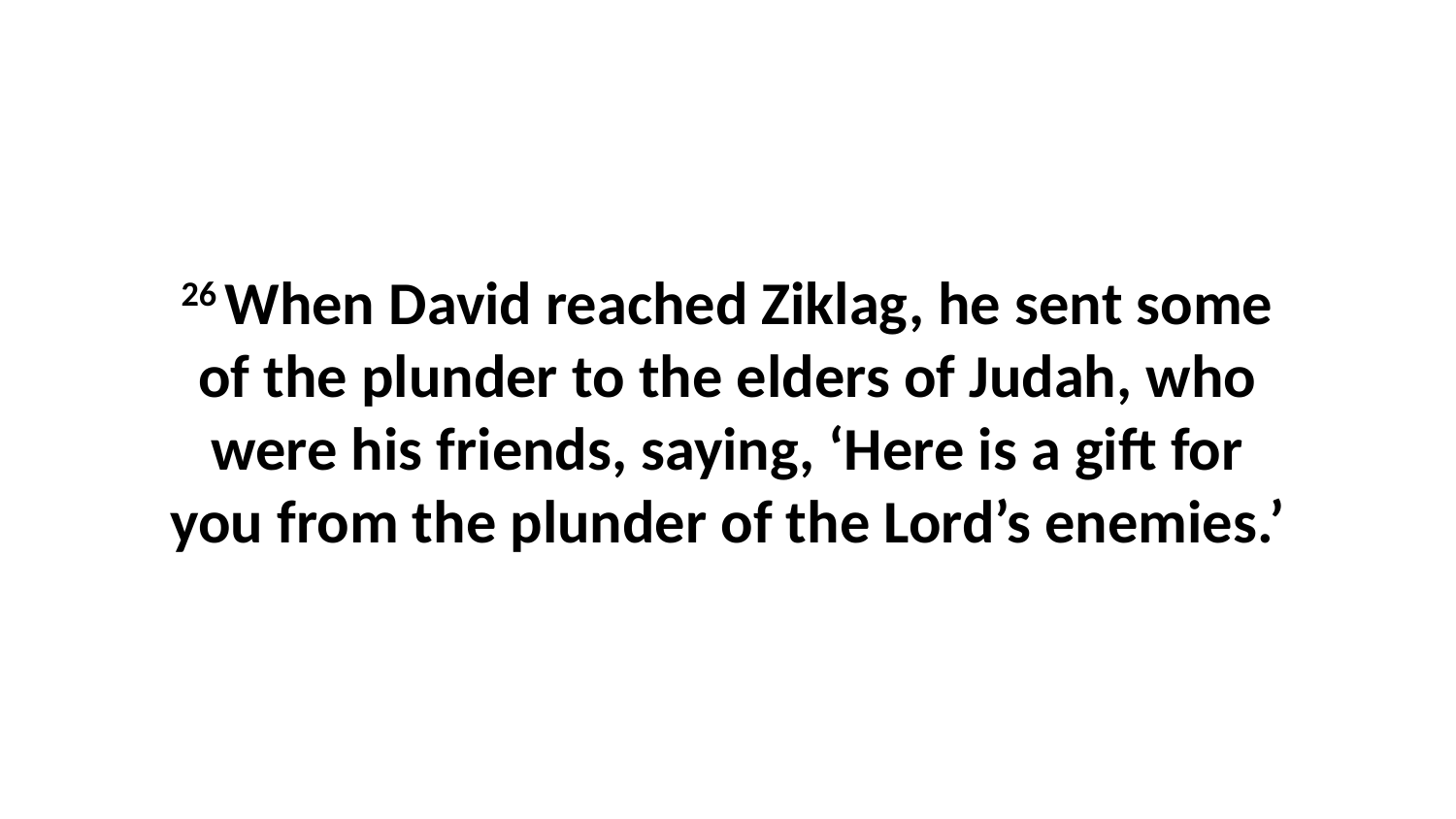

26 When David reached Ziklag, he sent some of the plunder to the elders of Judah, who were his friends, saying, ‘Here is a gift for you from the plunder of the Lord’s enemies.’